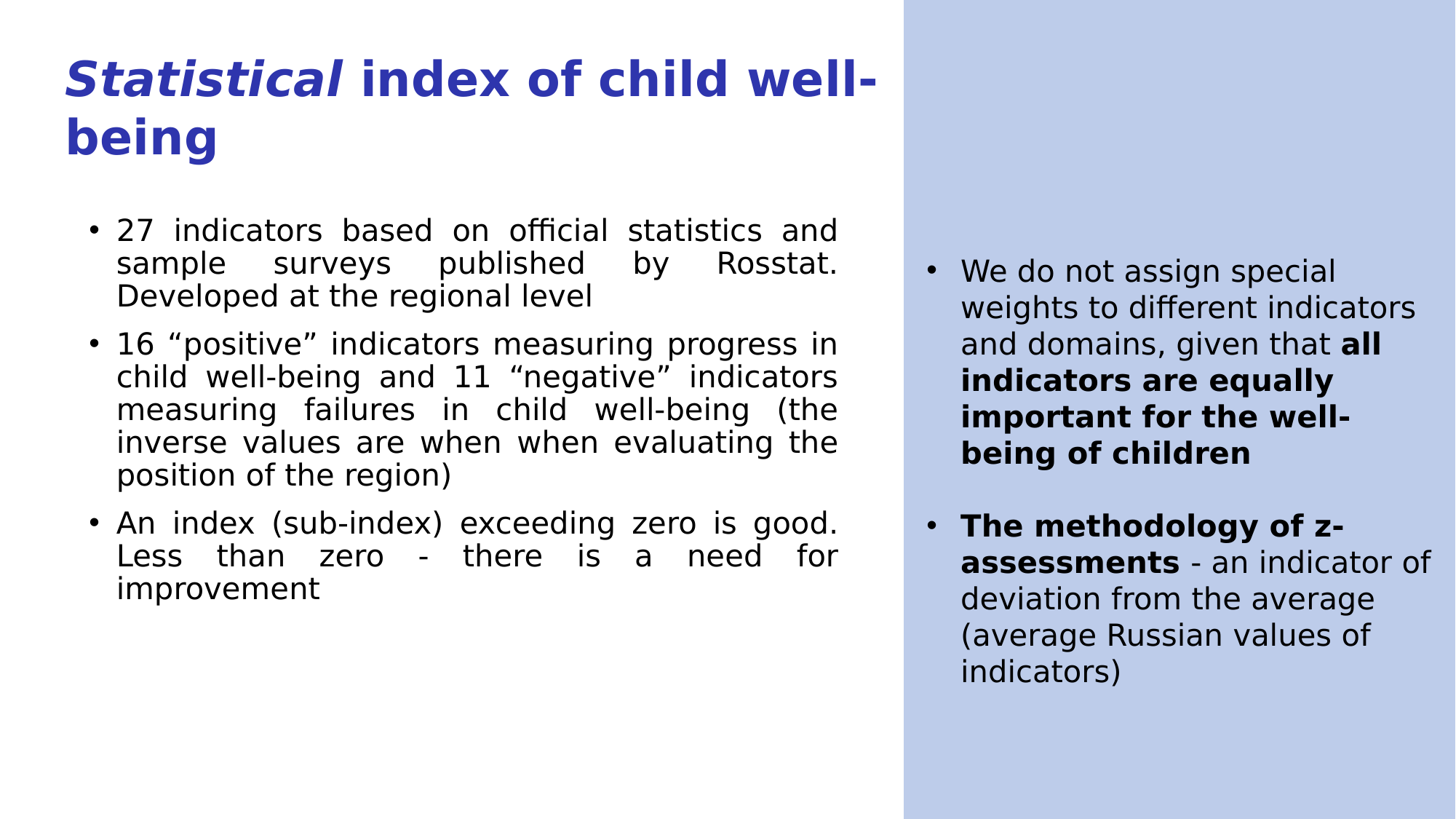

Statistical index of child well-being
27 indicators based on official statistics and sample surveys published by Rosstat. Developed at the regional level
16 “positive” indicators measuring progress in child well-being and 11 “negative” indicators measuring failures in child well-being (the inverse values are when when evaluating the position of the region)
An index (sub-index) exceeding zero is good. Less than zero - there is a need for improvement
We do not assign special weights to different indicators and domains, given that all indicators are equally important for the well-being of children

The methodology of z-assessments - an indicator of deviation from the average (average Russian values of indicators)
4